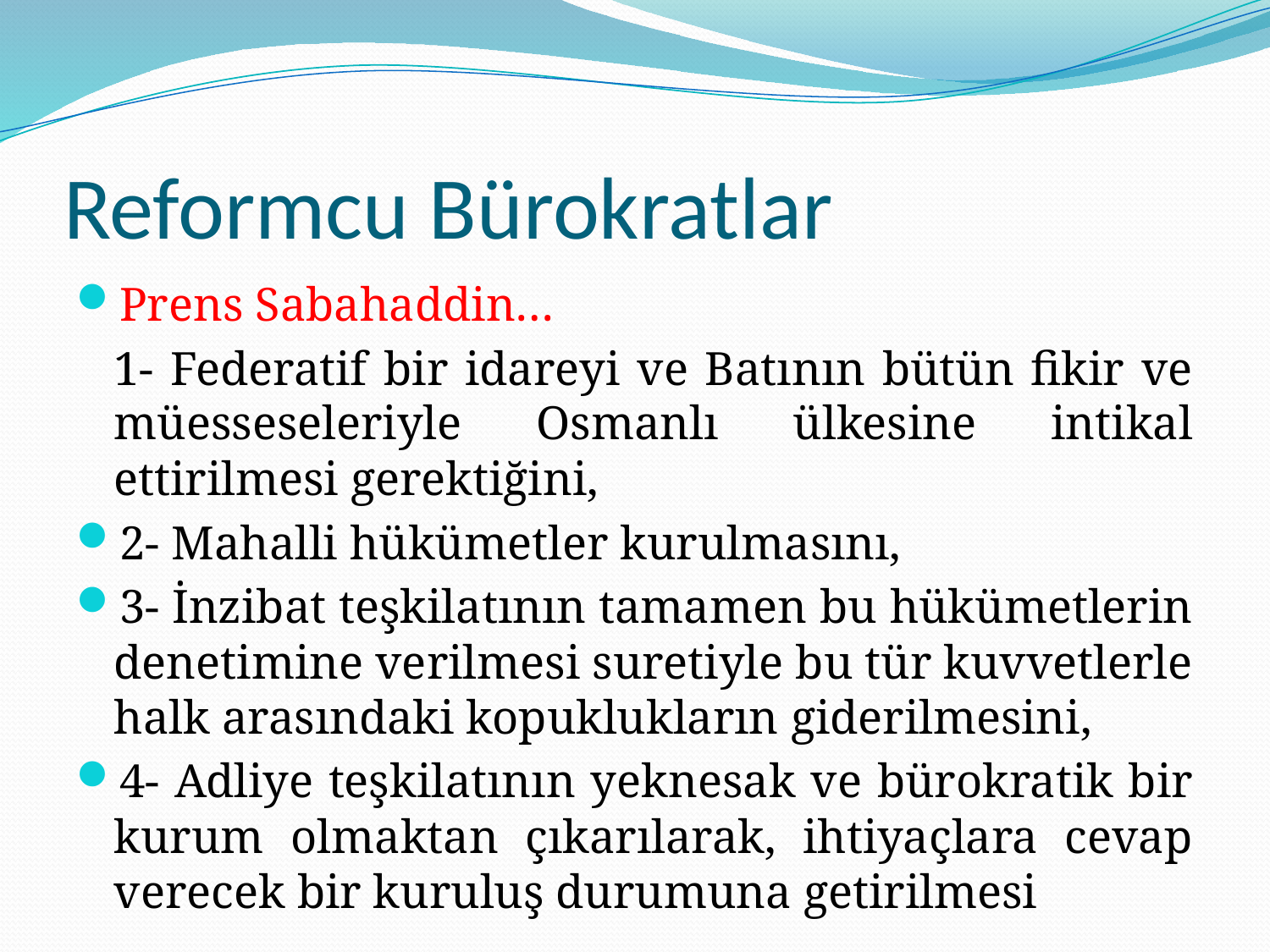

# Reformcu Bürokratlar
Prens Sabahaddin…
	1- Federatif bir idareyi ve Batının bütün fikir ve müesseseleriyle Osmanlı ülkesine intikal ettirilmesi gerektiğini,
2- Mahalli hükümetler kurulmasını,
3- İnzibat teşkilatının tamamen bu hükümetlerin denetimine verilmesi suretiyle bu tür kuvvetlerle halk arasındaki kopuklukların giderilmesini,
4- Adliye teşkilatının yeknesak ve bürokratik bir kurum olmaktan çıkarılarak, ihtiyaçlara cevap verecek bir kuruluş durumuna getirilmesi